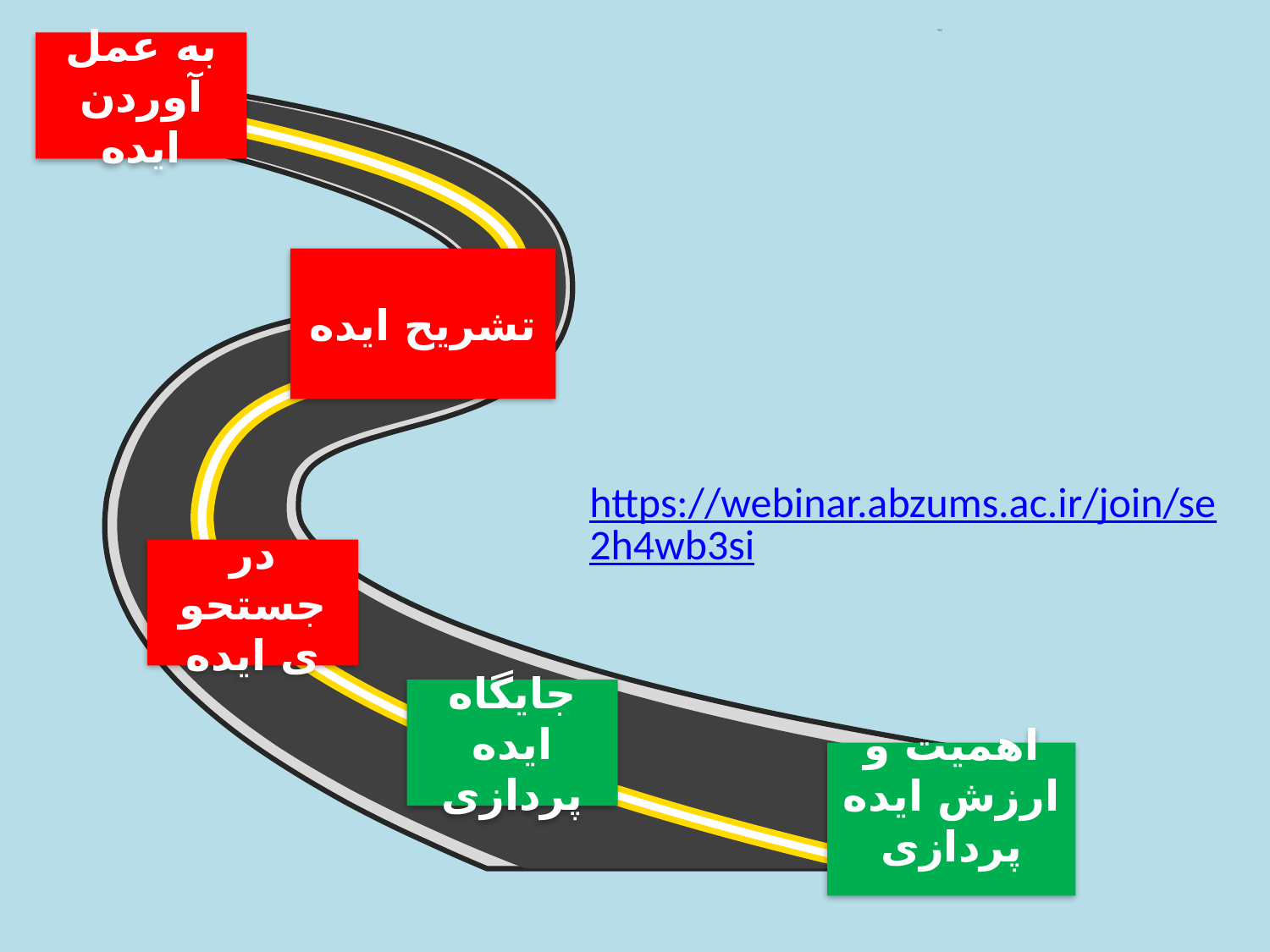

# ایده پردازی در پژوهش مدرس: دکتر جمیله قلمی فیزیولوژی پزشکی     PhD زمان: چهارشنبه24آبان ساعت 12-10
به عمل آوردن ایده

تشریح ایده
https://webinar.abzums.ac.ir/join/se2h4wb3si
در جستحوی ایده
جایگاه ایده پردازی
اهمیت و ارزش ایده پردازی